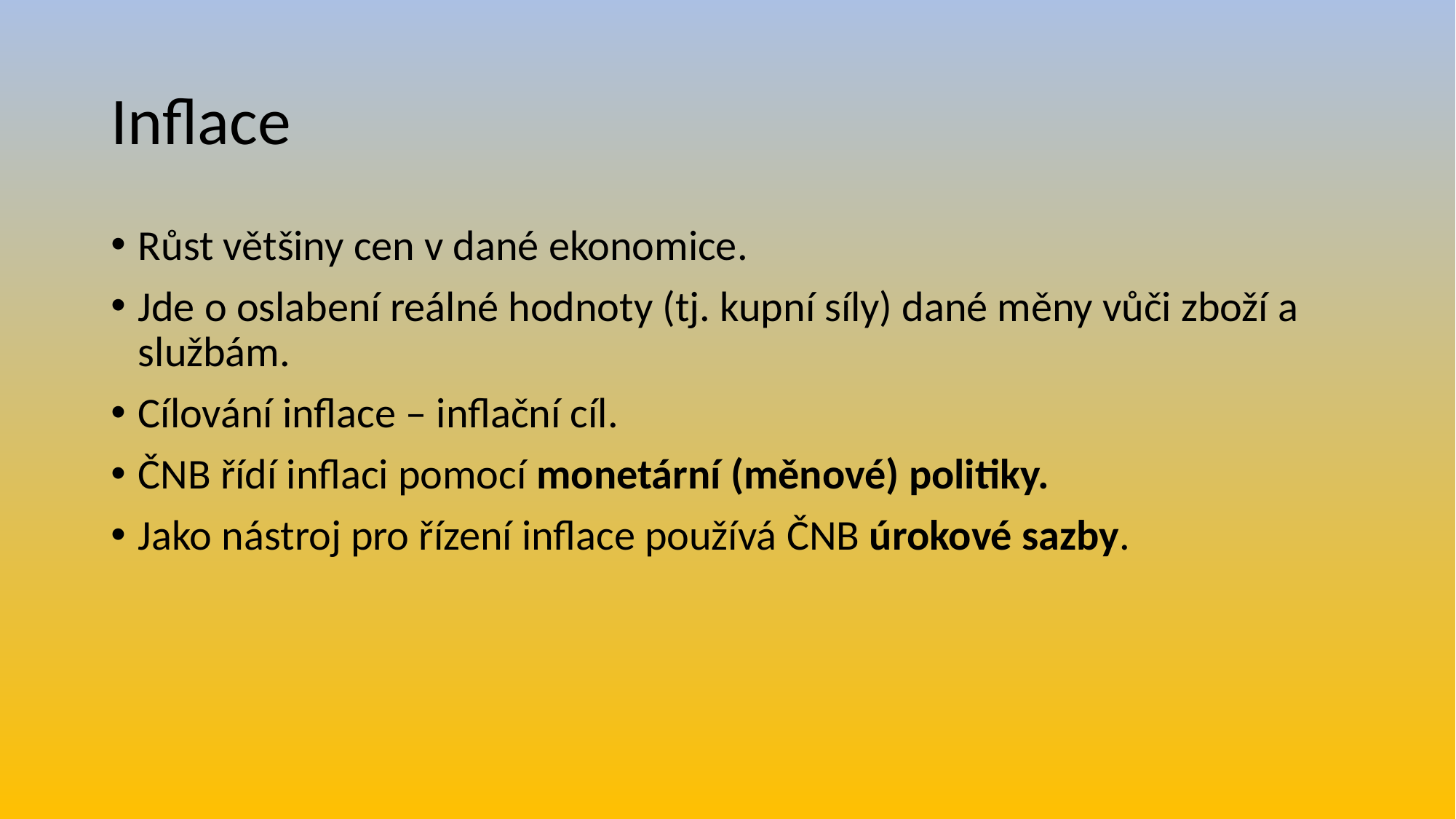

# Inflace
Růst většiny cen v dané ekonomice.
Jde o oslabení reálné hodnoty (tj. kupní síly) dané měny vůči zboží a službám.
Cílování inflace – inflační cíl.
ČNB řídí inflaci pomocí monetární (měnové) politiky.
Jako nástroj pro řízení inflace používá ČNB úrokové sazby.